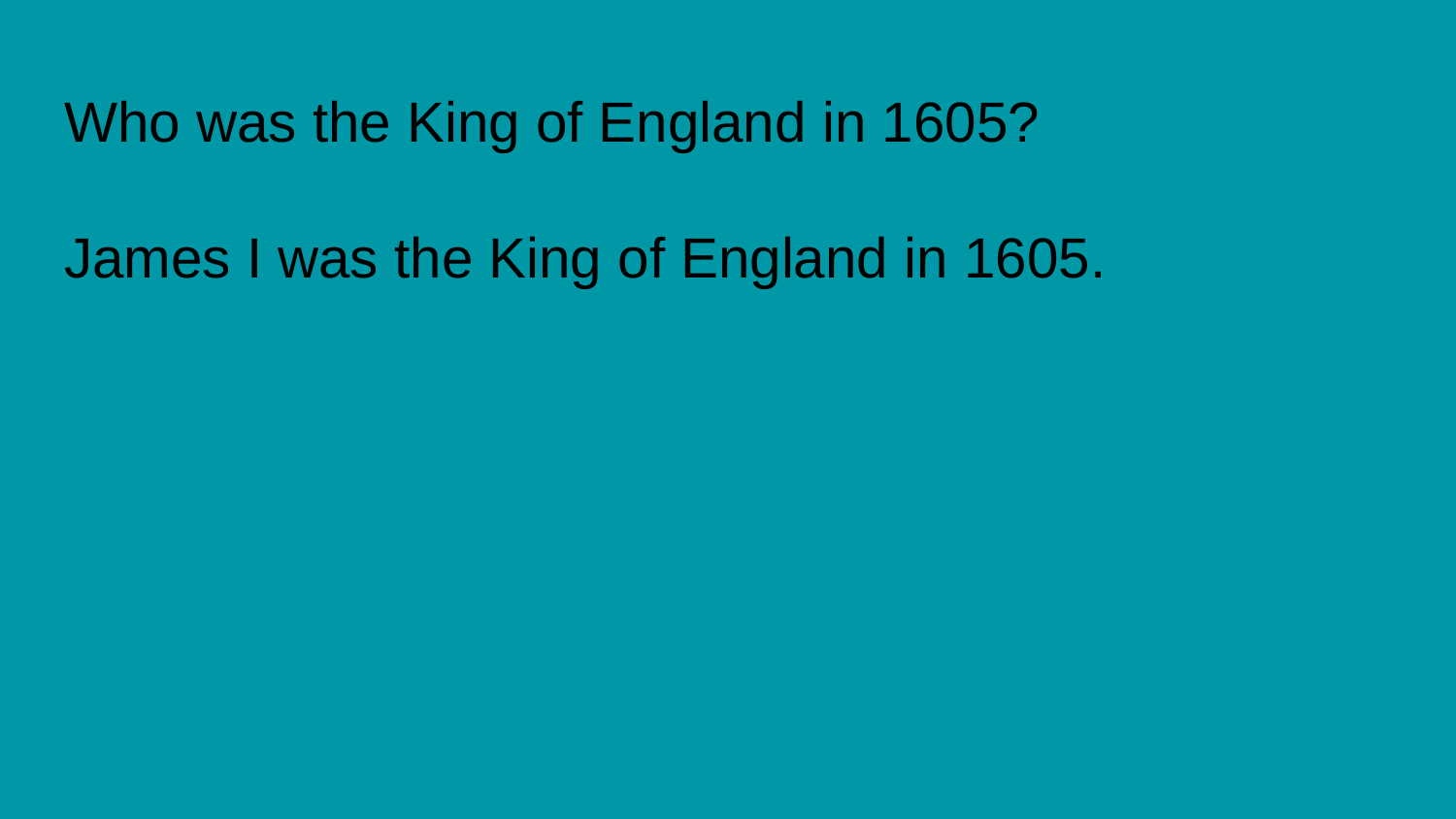

# Who was the King of England in 1605? James I was the King of England in 1605.